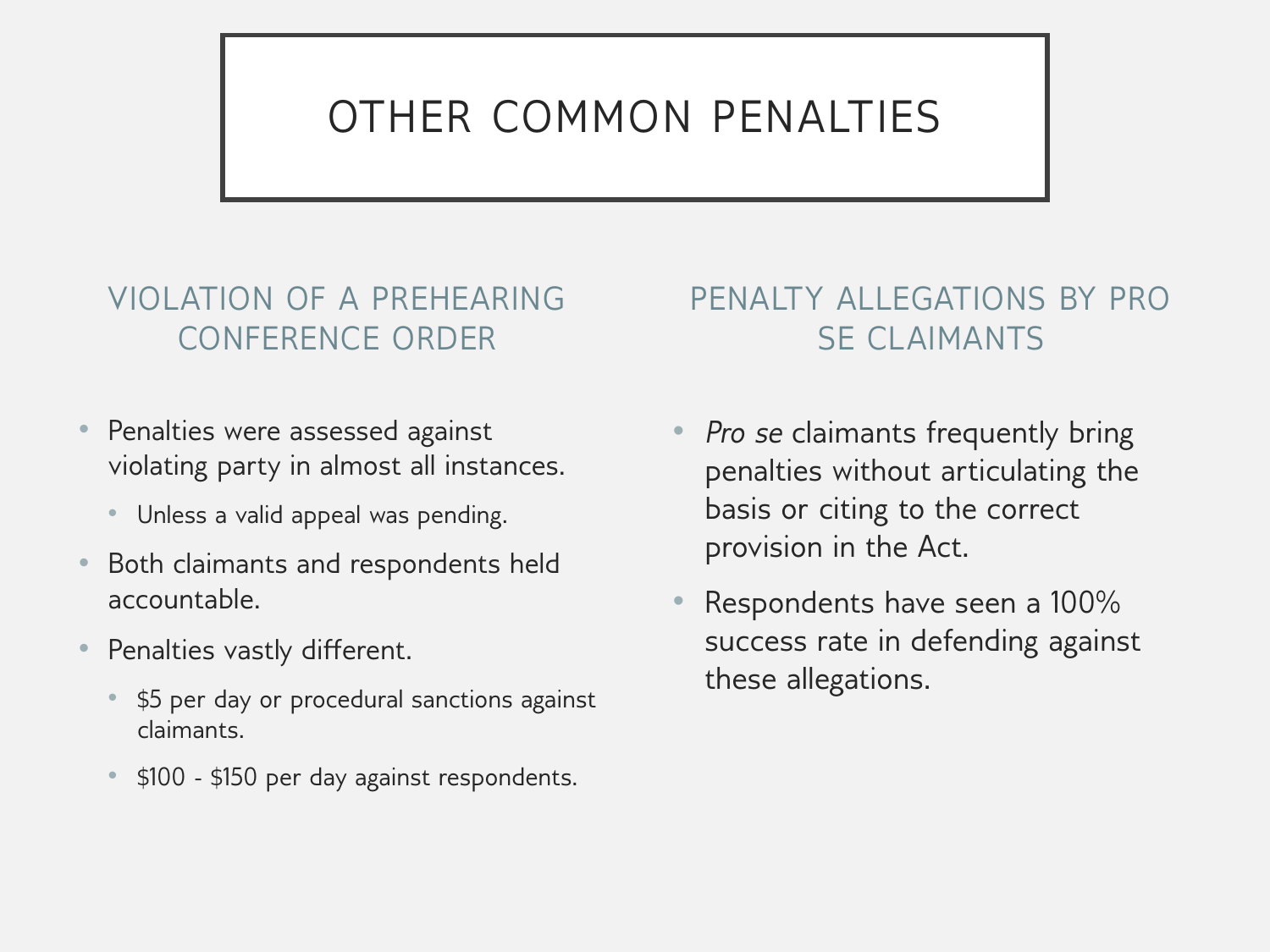

# Other Common Penalties
Violation of a prehearing conference order
PENALTY ALLEGATIONS BY PRO SE CLAIMANTS
Penalties were assessed against violating party in almost all instances.
Unless a valid appeal was pending.
Both claimants and respondents held accountable.
Penalties vastly different.
$5 per day or procedural sanctions against claimants.
$100 - $150 per day against respondents.
Pro se claimants frequently bring penalties without articulating the basis or citing to the correct provision in the Act.
Respondents have seen a 100% success rate in defending against these allegations.